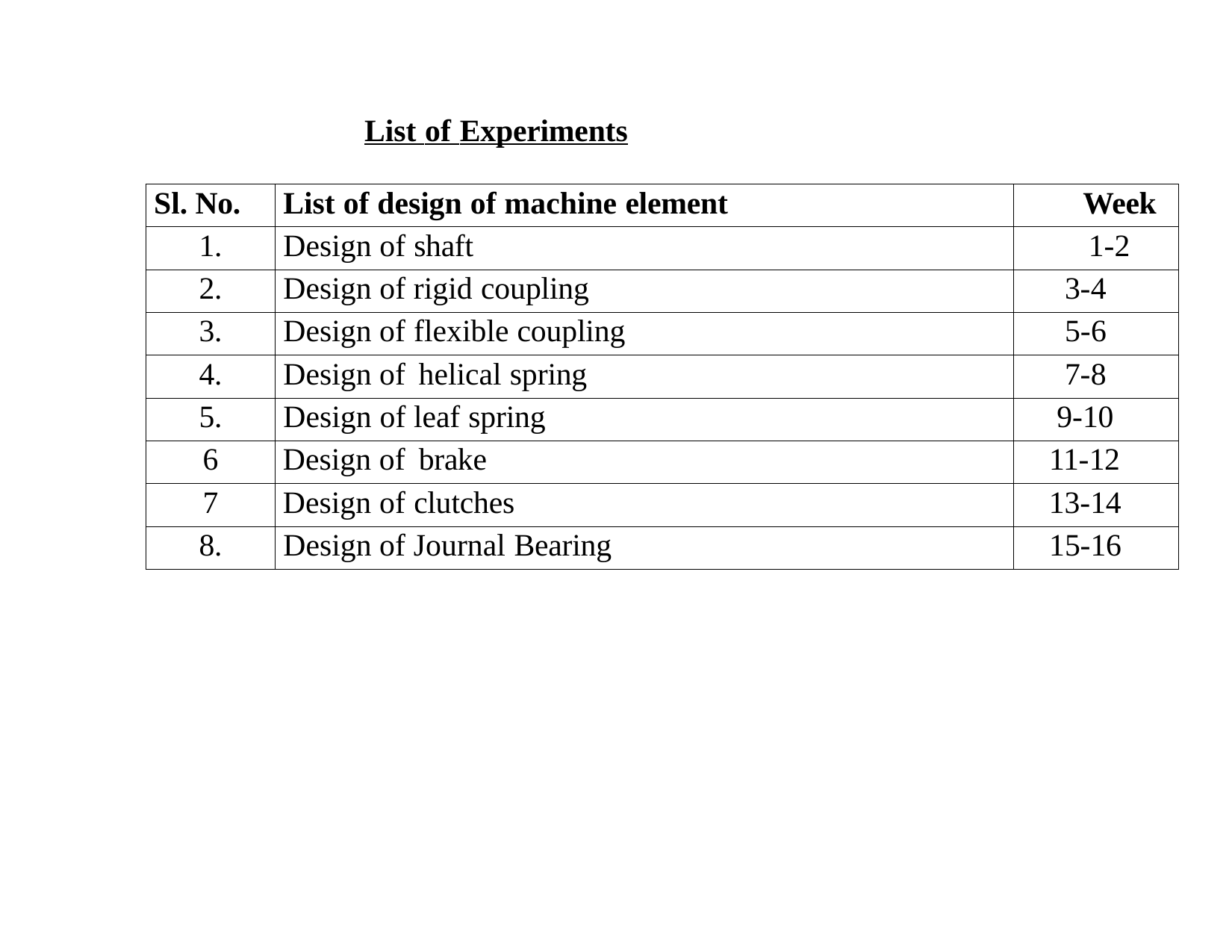

List of Experiments
| Sl. No. | List of design of machine element | Week |
| --- | --- | --- |
| 1. | Design of shaft | 1-2 |
| 2. | Design of rigid coupling | 3-4 |
| 3. | Design of flexible coupling | 5-6 |
| 4. | Design of helical spring | 7-8 |
| 5. | Design of leaf spring | 9-10 |
| 6 | Design of brake | 11-12 |
| 7 | Design of clutches | 13-14 |
| 8. | Design of Journal Bearing | 15-16 |